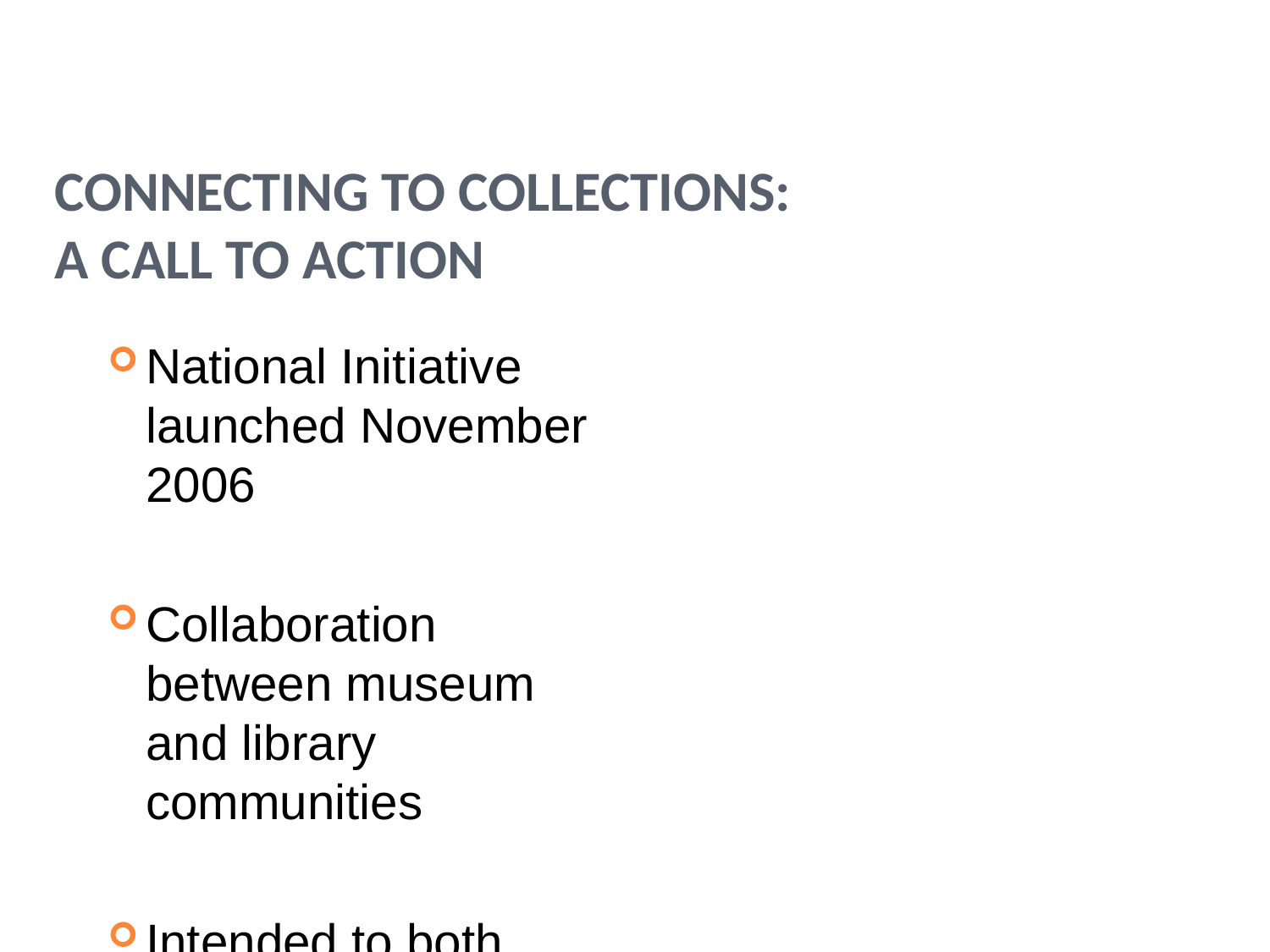

Connecting to Collections:
A Call to Action
National Initiative launched November 2006

Collaboration between museum and library communities

Intended to both educate practitioners and raise public awareness

A five-part program